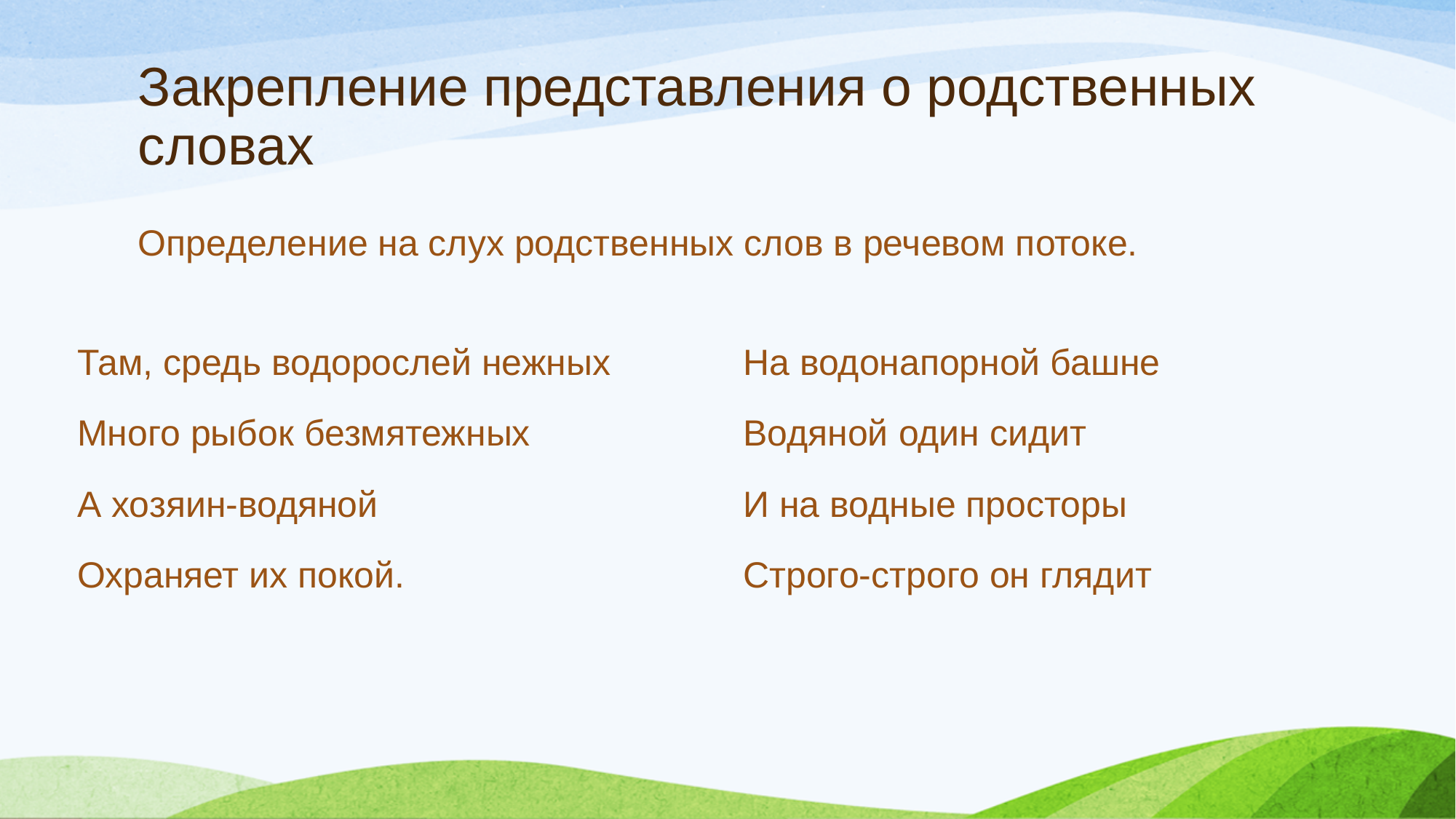

# Закрепление представления о родственных словах
Определение на слух родственных слов в речевом потоке.

Там, средь водорослей нежных
Много рыбок безмятежных
А хозяин-водяной
Охраняет их покой.
На водонапорной башне
Водяной один сидит
И на водные просторы
Строго-строго он глядит